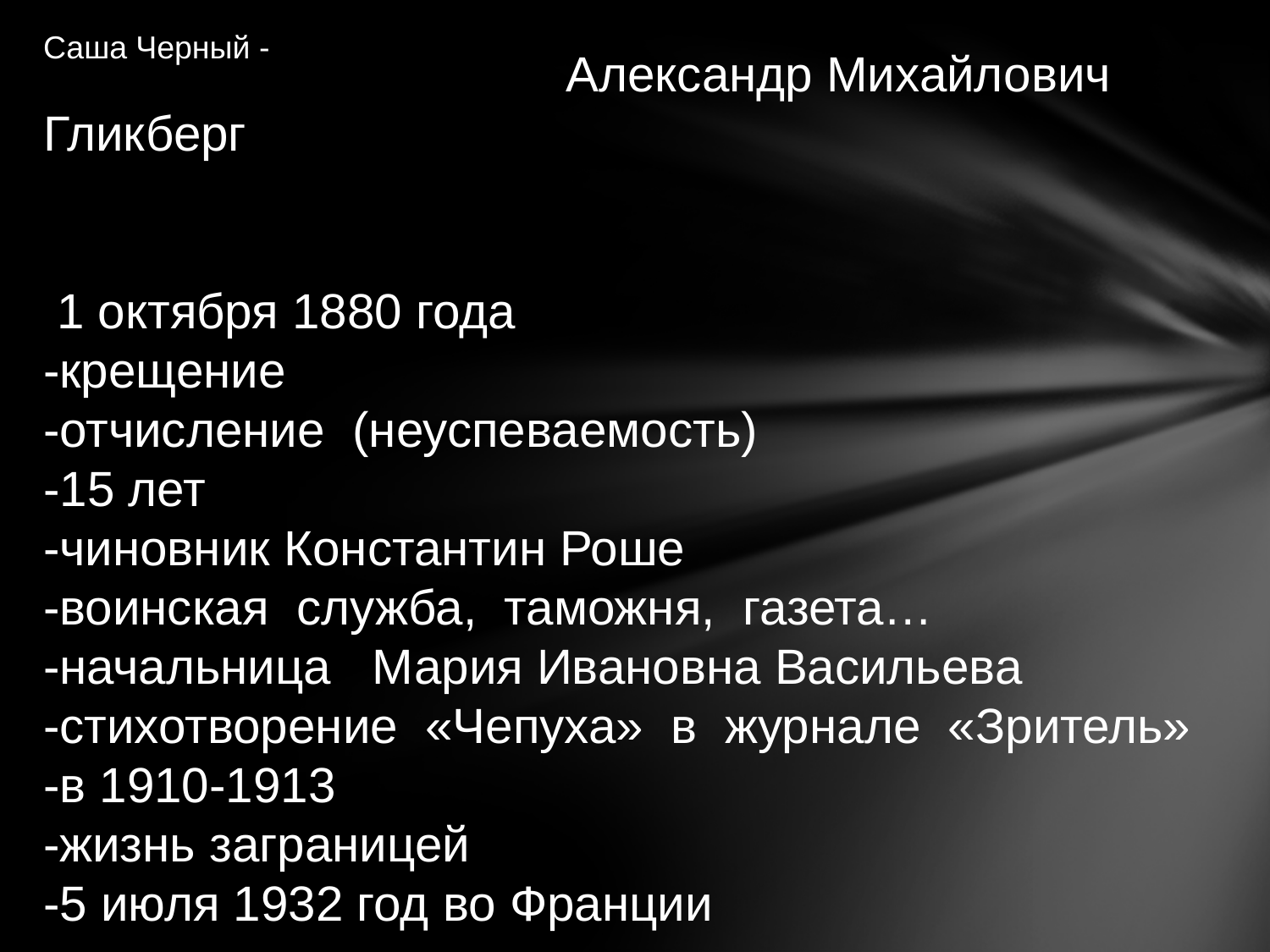

Саша Черный -
                                      Александр Михайлович Гликберг

 1 октября 1880 года
-крещение
-отчисление  (неуспеваемость)
-15 лет
-чиновник Константин Роше
-воинская  служба,  таможня,  газета…
-начальница   Мария Ивановна Васильева
-стихотворение  «Чепуха»  в  журнале  «Зритель»
-в 1910-1913
-жизнь заграницей
-5 июля 1932 год во Франции